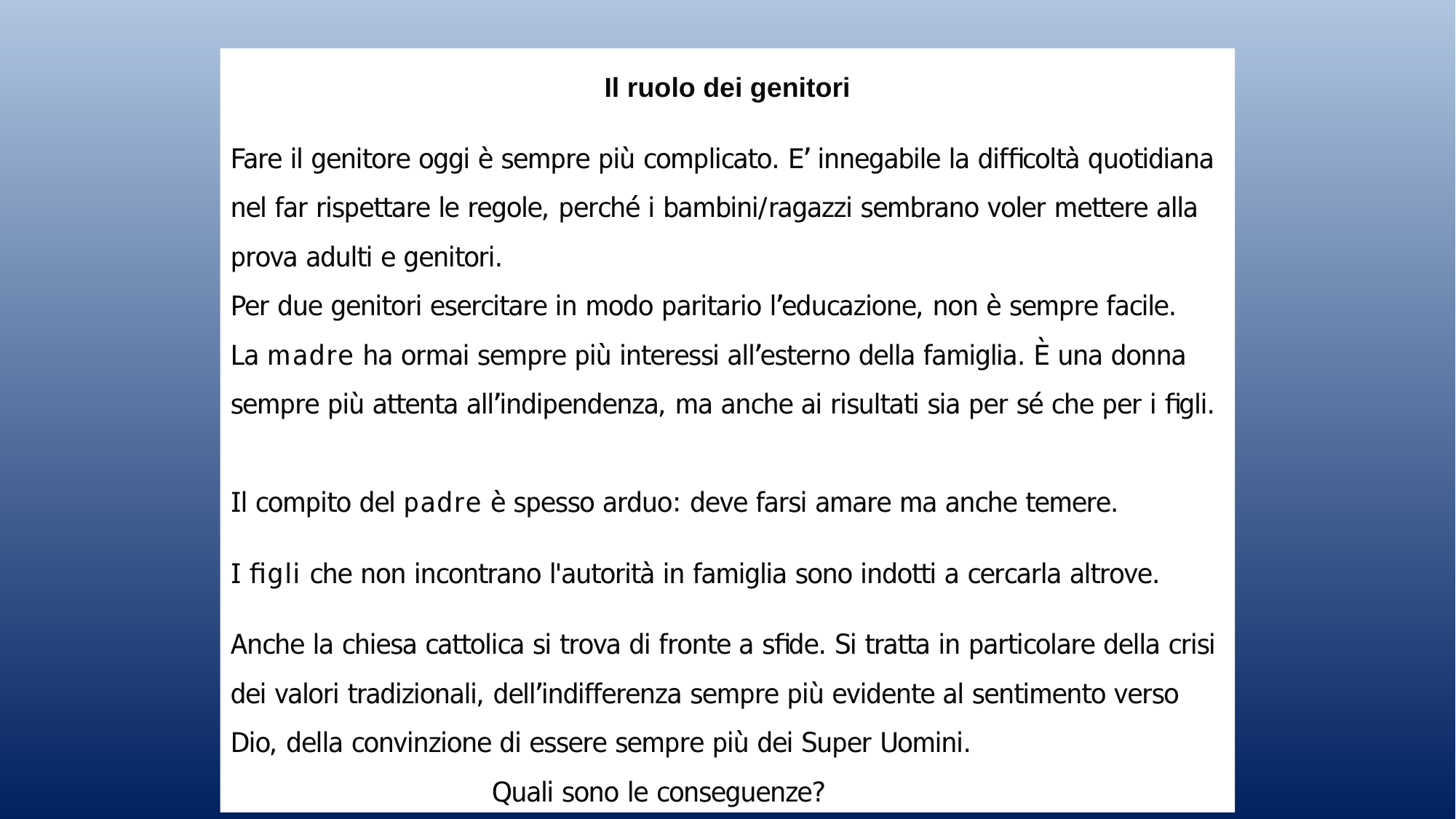

Il ruolo dei genitori

Fare il genitore oggi è sempre più complicato. E’ innegabile la difficoltà quotidiana nel far rispettare le regole, perché i bambini/ragazzi sembrano voler mettere alla prova adulti e genitori.
Per due genitori esercitare in modo paritario l’educazione, non è sempre facile.
La madre ha ormai sempre più interessi all’esterno della famiglia. È una donna sempre più attenta all’indipendenza, ma anche ai risultati sia per sé che per i figli.
Il compito del padre è spesso arduo: deve farsi amare ma anche temere.

I figli che non incontrano l'autorità in famiglia sono indotti a cercarla altrove.
Anche la chiesa cattolica si trova di fronte a sfide. Si tratta in particolare della crisi dei valori tradizionali, dell’indifferenza sempre più evidente al sentimento verso Dio, della convinzione di essere sempre più dei Super Uomini.
Quali sono le conseguenze?